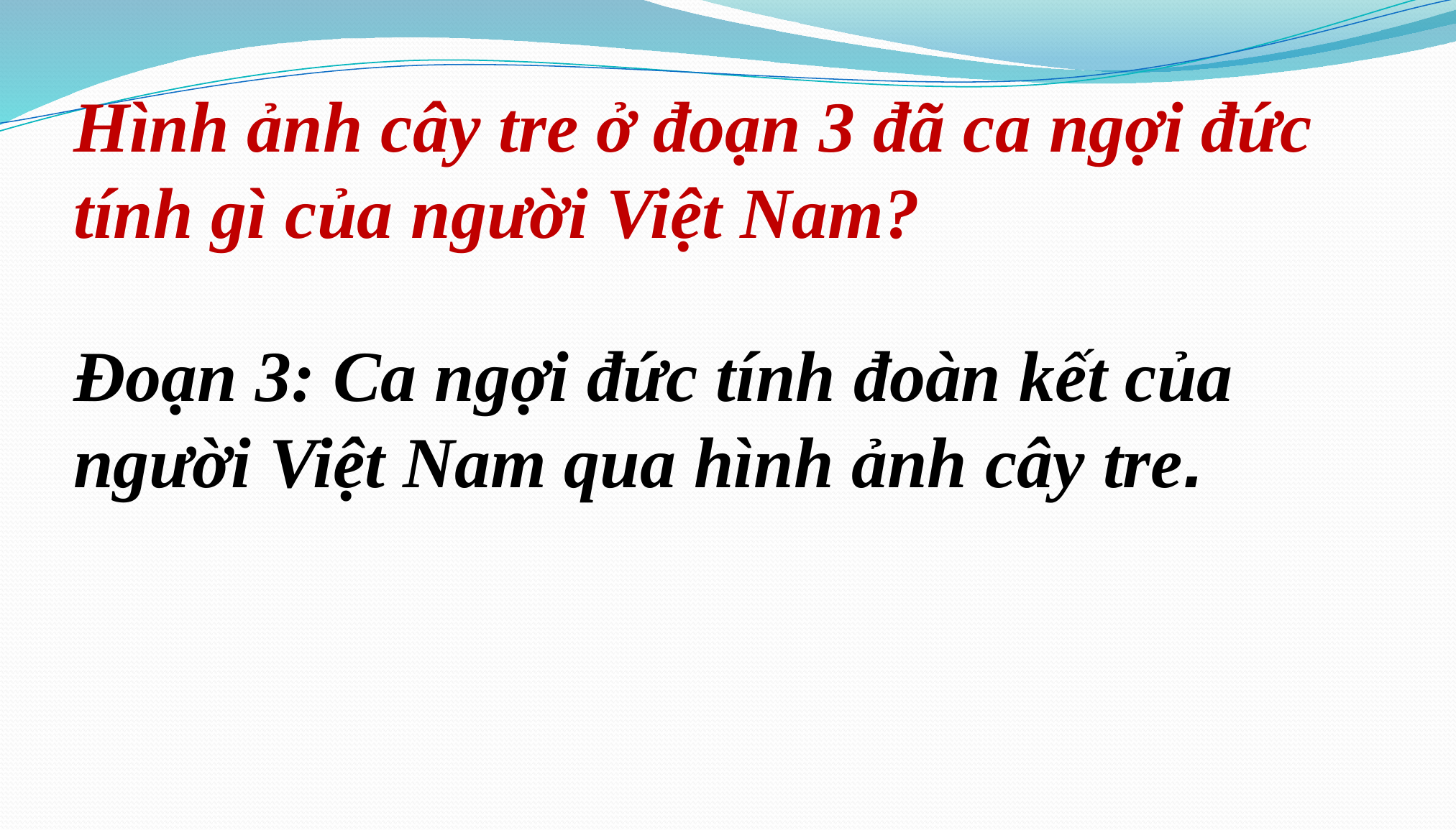

Hình ảnh cây tre ở đoạn 3 đã ca ngợi đức tính gì của người Việt Nam?
Đoạn 3: Ca ngợi đức tính đoàn kết của người Việt Nam qua hình ảnh cây tre.